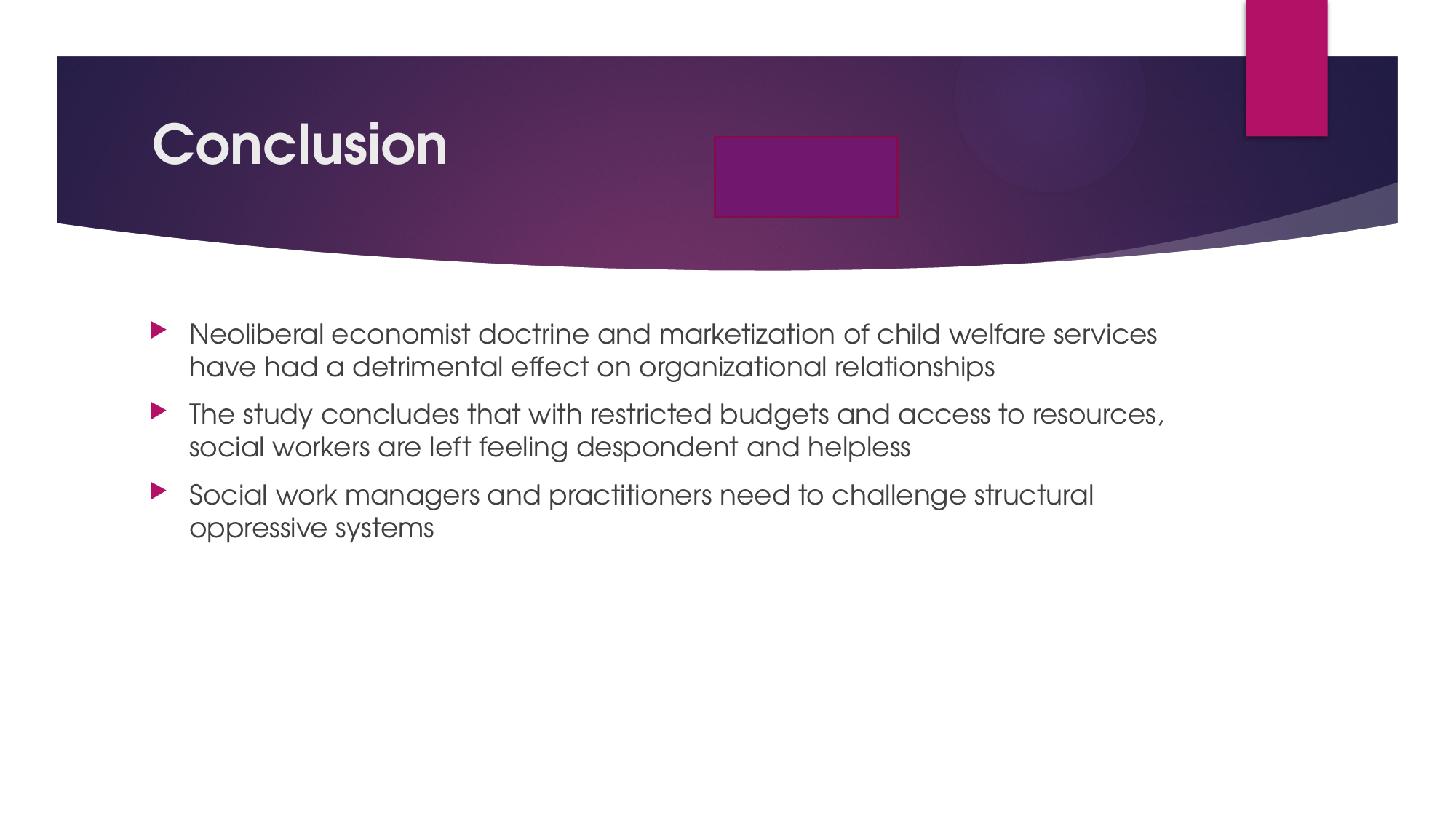

# Conclusion

Neoliberal economist doctrine and marketization of child welfare services have had a detrimental effect on organizational relationships
The study concludes that with restricted budgets and access to resources, social workers are left feeling despondent and helpless
Social work managers and practitioners need to challenge structural oppressive systems